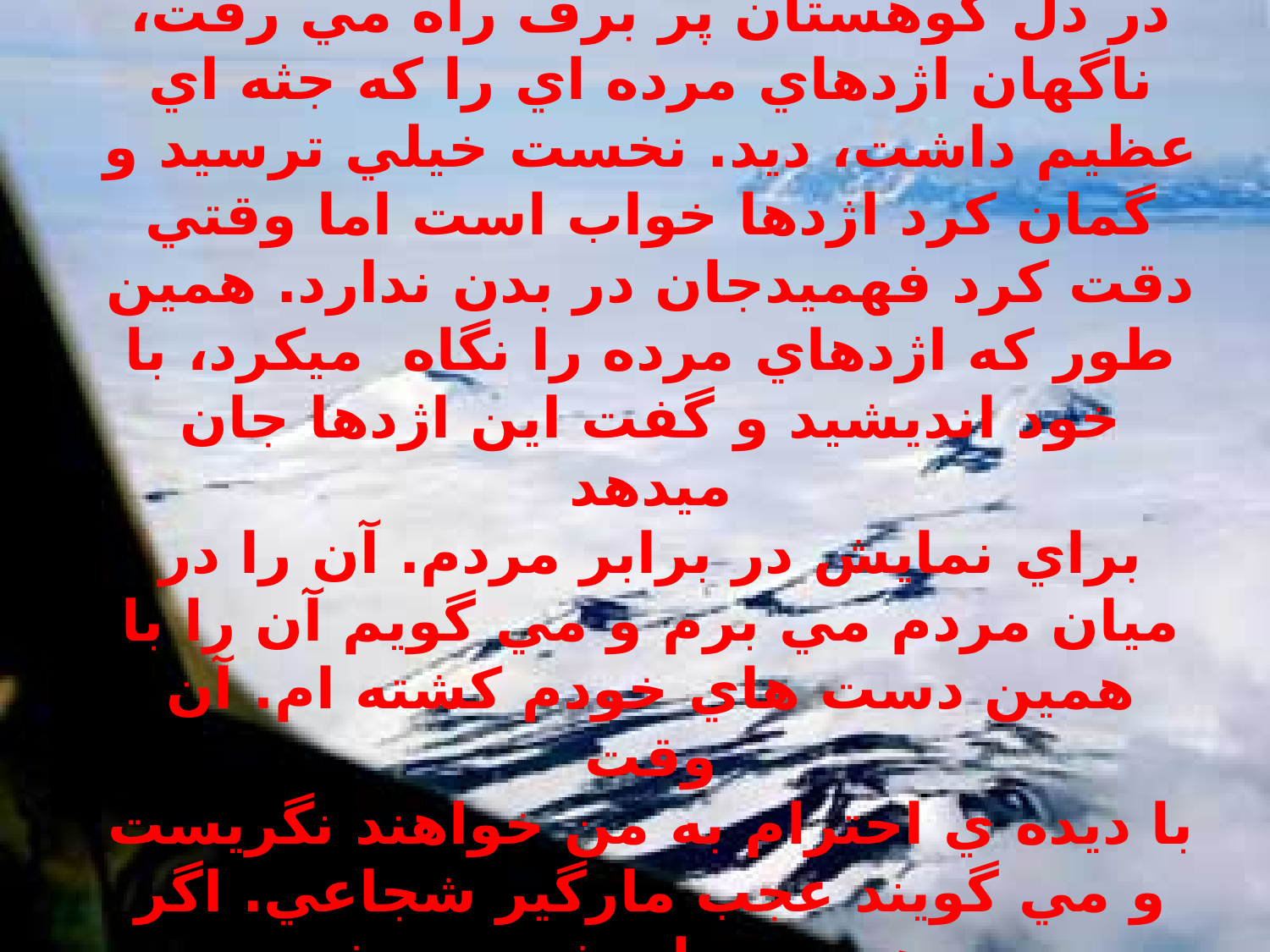

# روزي از روزهاي زمستان پر برف مارگير به سوي كوهستان راه افتاد تا مار بگيرد. در دل كوهستان پر برف راه مي رفت، ناگهان اژدهاي مرده اي را كه جثه اي عظيم داشت، ديد. نخست خيلي ترسيد و گمان كرد اژدها خواب است اما وقتي دقت كرد فهميدجان در بدن ندارد. همين طور كه اژدهاي مرده را نگاه  ميكرد، با خود انديشيد و گفت اين اژدها جان ميدهد براي نمايش در برابر مردم. آن را در ميان مردم مي برم و مي گويم آن را با همين دست هاي خودم كشته ام. آن وقت با ديده ي احترام به من خواهند نگريست و مي گويند عجب مارگير شجاعي. اگر ديو هم در برابرش سبز شود ذره اي نمي هراسد.